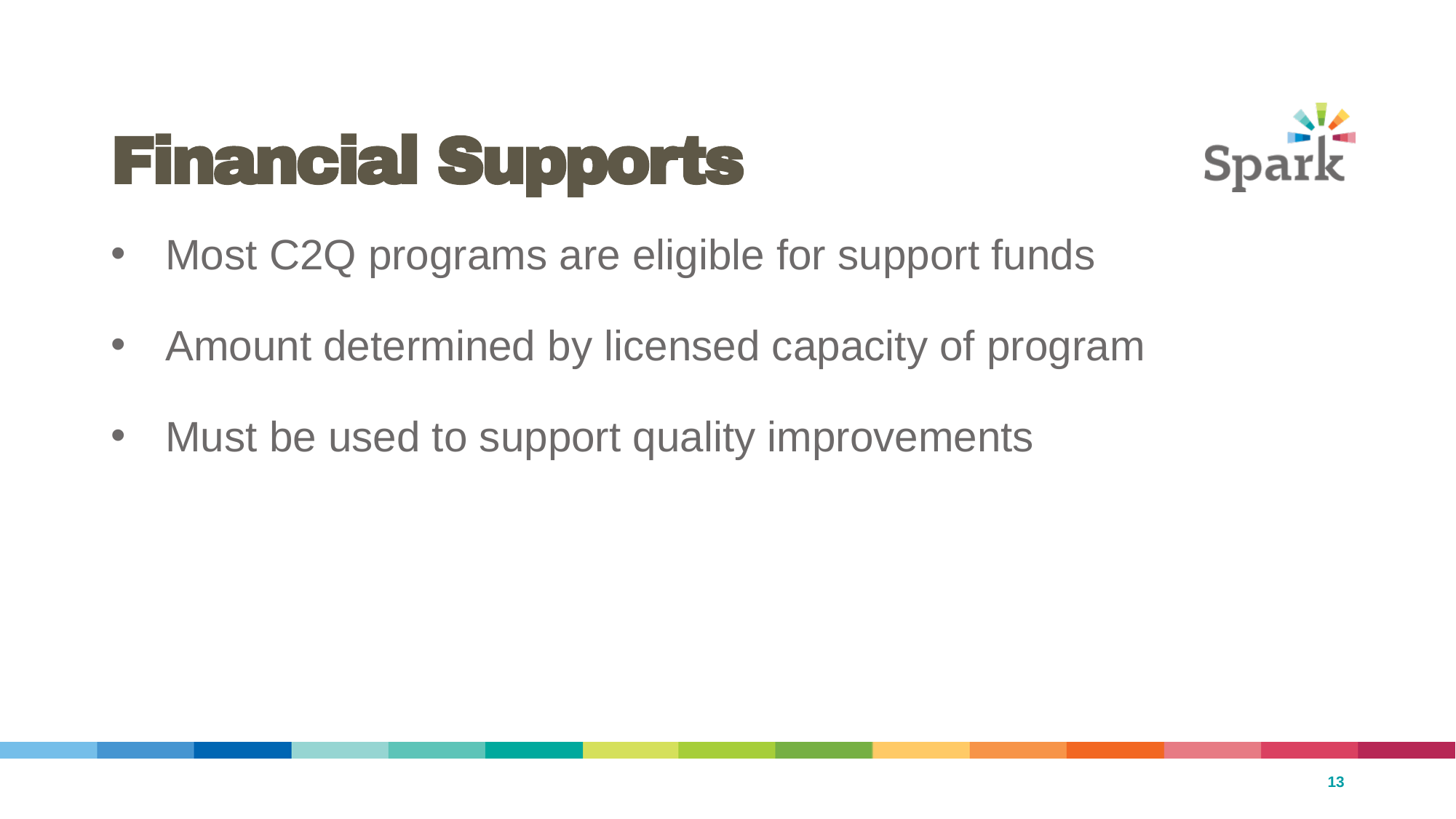

13
# Financial Supports
Most C2Q programs are eligible for support funds
Amount determined by licensed capacity of program
Must be used to support quality improvements